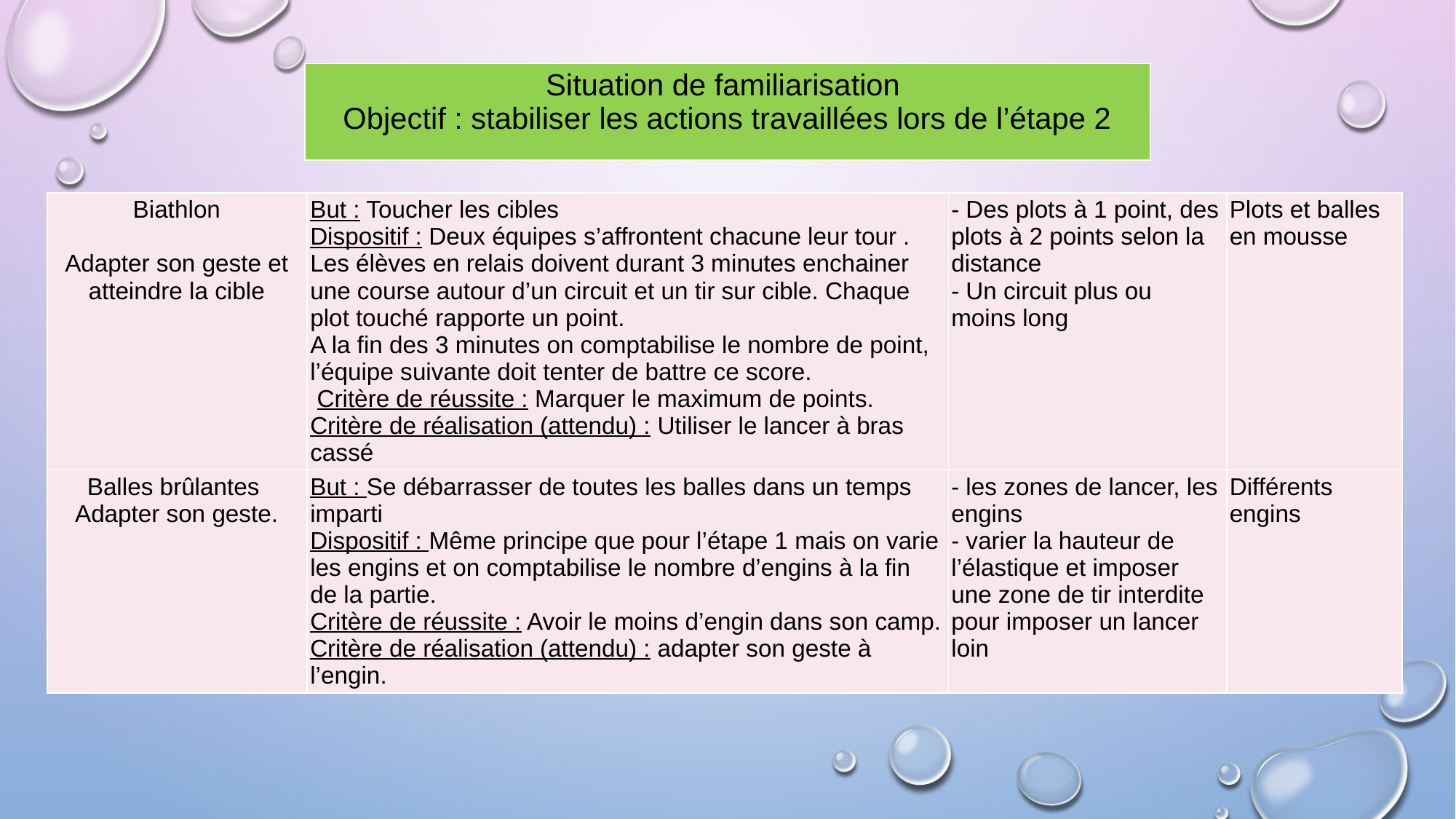

| Situation de familiarisation  Objectif : stabiliser les actions travaillées lors de l’étape 2 |
| --- |
| Biathlon   Adapter son geste et atteindre la cible | But : Toucher les cibles Dispositif : Deux équipes s’affrontent chacune leur tour . Les élèves en relais doivent durant 3 minutes enchainer une course autour d’un circuit et un tir sur cible. Chaque plot touché rapporte un point. A la fin des 3 minutes on comptabilise le nombre de point, l’équipe suivante doit tenter de battre ce score. Critère de réussite : Marquer le maximum de points. Critère de réalisation (attendu) : Utiliser le lancer à bras cassé | - Des plots à 1 point, des plots à 2 points selon la distance - Un circuit plus ou moins long | Plots et balles en mousse |
| --- | --- | --- | --- |
| Balles brûlantes Adapter son geste. | But : Se débarrasser de toutes les balles dans un temps imparti Dispositif : Même principe que pour l’étape 1 mais on varie les engins et on comptabilise le nombre d’engins à la fin de la partie. Critère de réussite : Avoir le moins d’engin dans son camp. Critère de réalisation (attendu) : adapter son geste à l’engin. | - les zones de lancer, les engins - varier la hauteur de l’élastique et imposer une zone de tir interdite pour imposer un lancer loin | Différents engins |